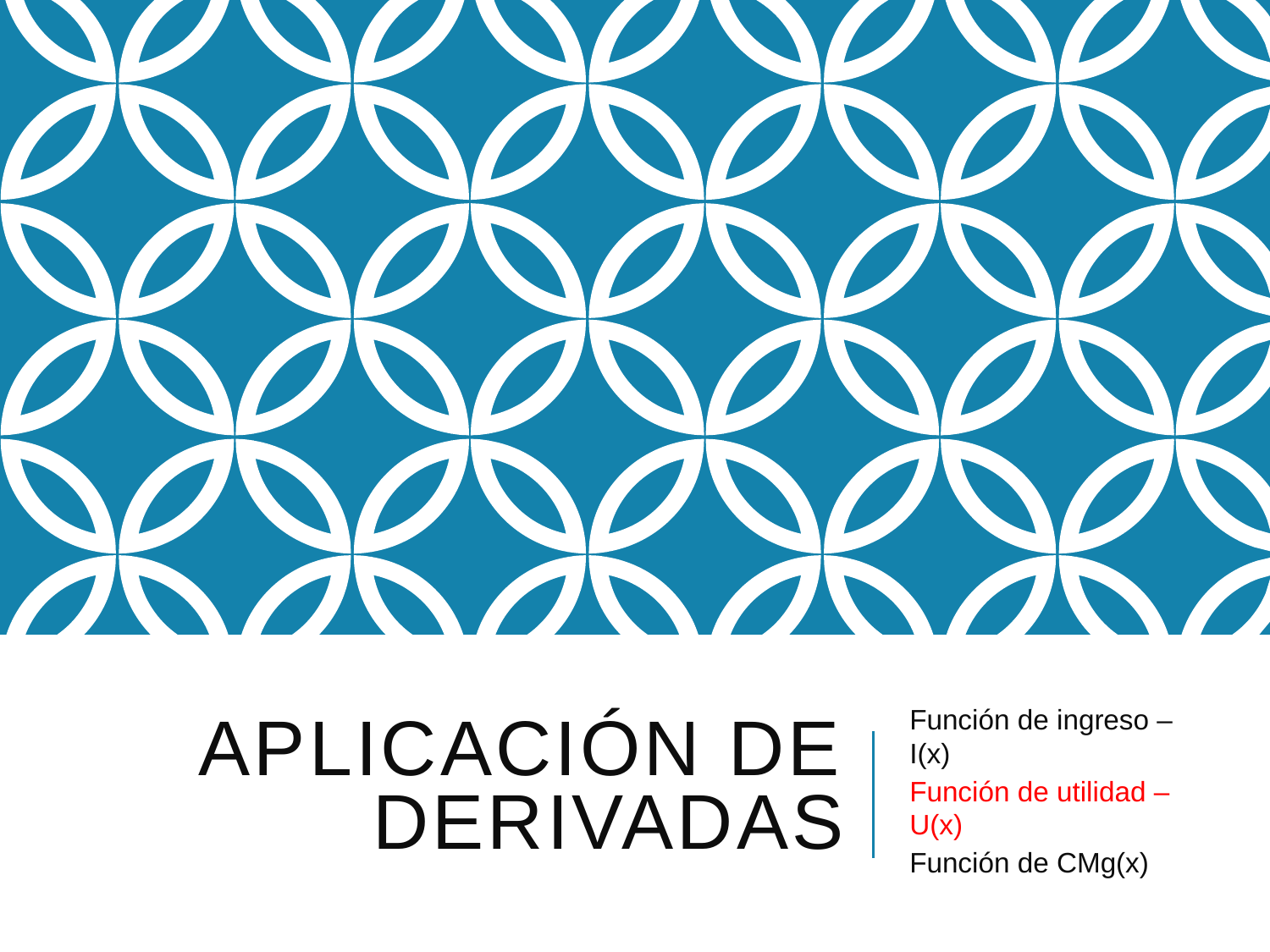

# Aplicación de derivadas
Función de ingreso – I(x)
Función de utilidad – U(x)
Función de CMg(x)